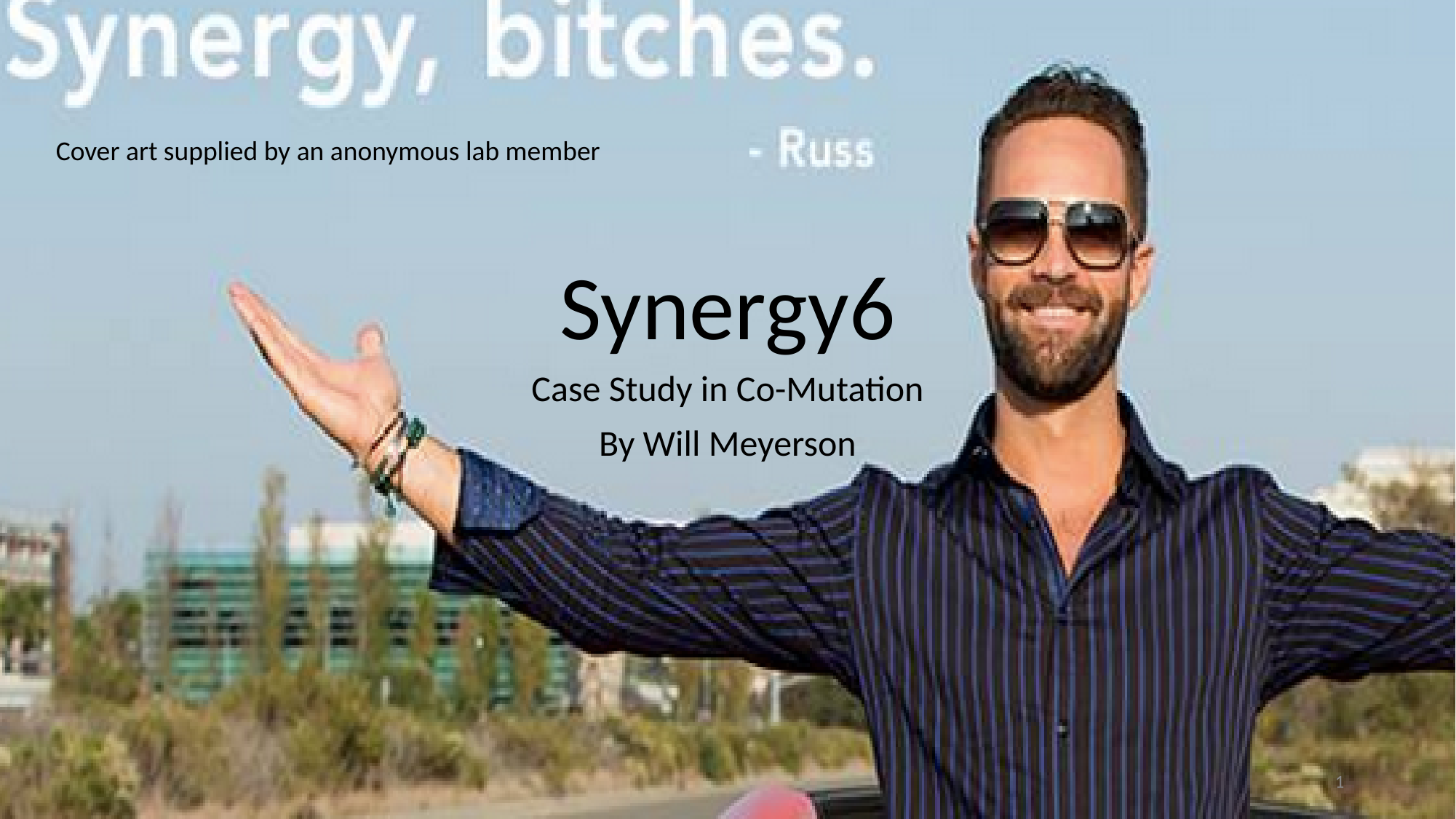

# Synergy6
Cover art supplied by an anonymous lab member
Case Study in Co-Mutation
By Will Meyerson
1